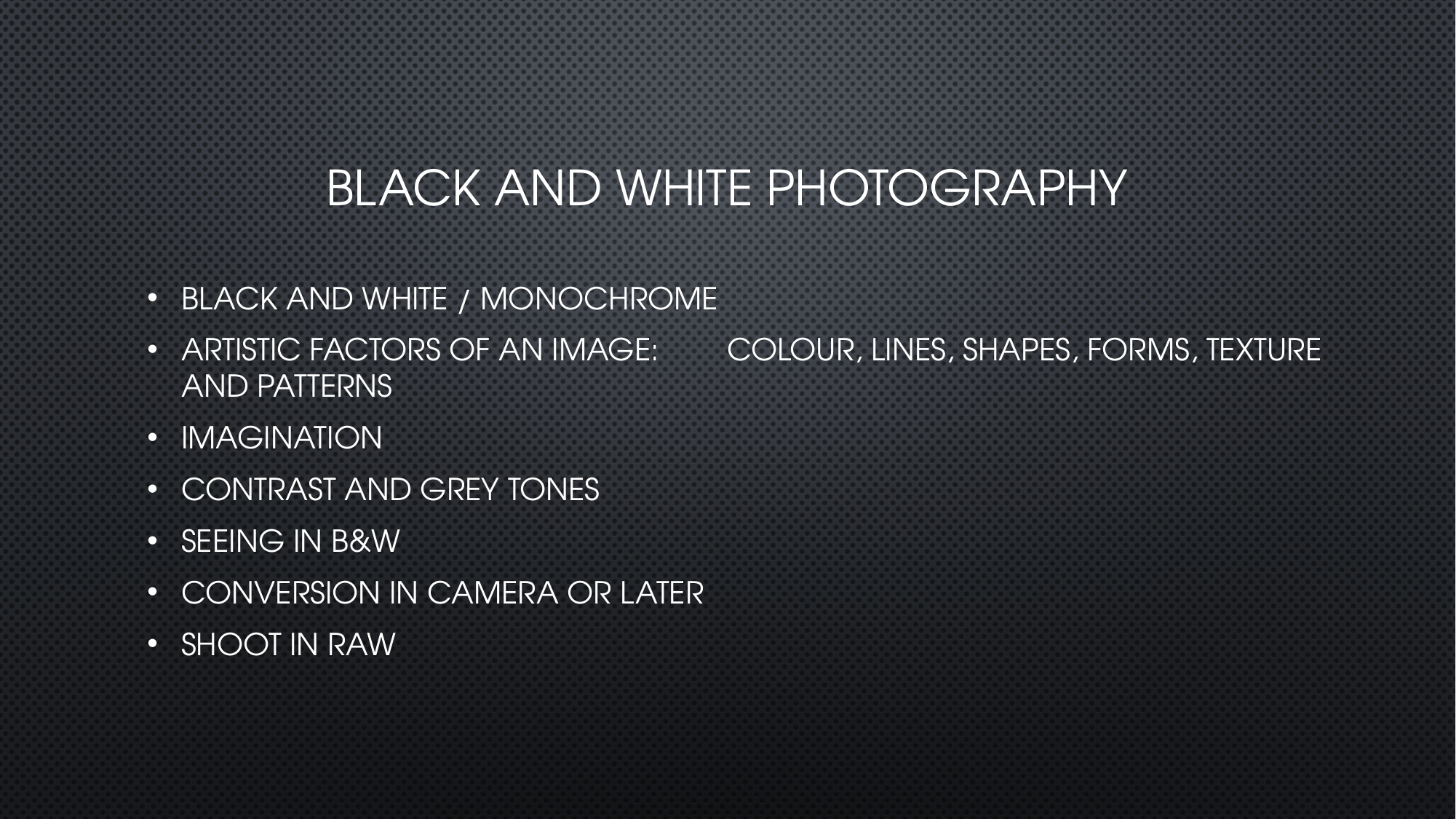

# Black and White Photography
Black and White / Monochrome
Artistic factors of an image: 	Colour, Lines, Shapes, Forms, Texture and Patterns
Imagination
Contrast and grey tones
Seeing in B&W
Conversion in camera or later
Shoot in RAW